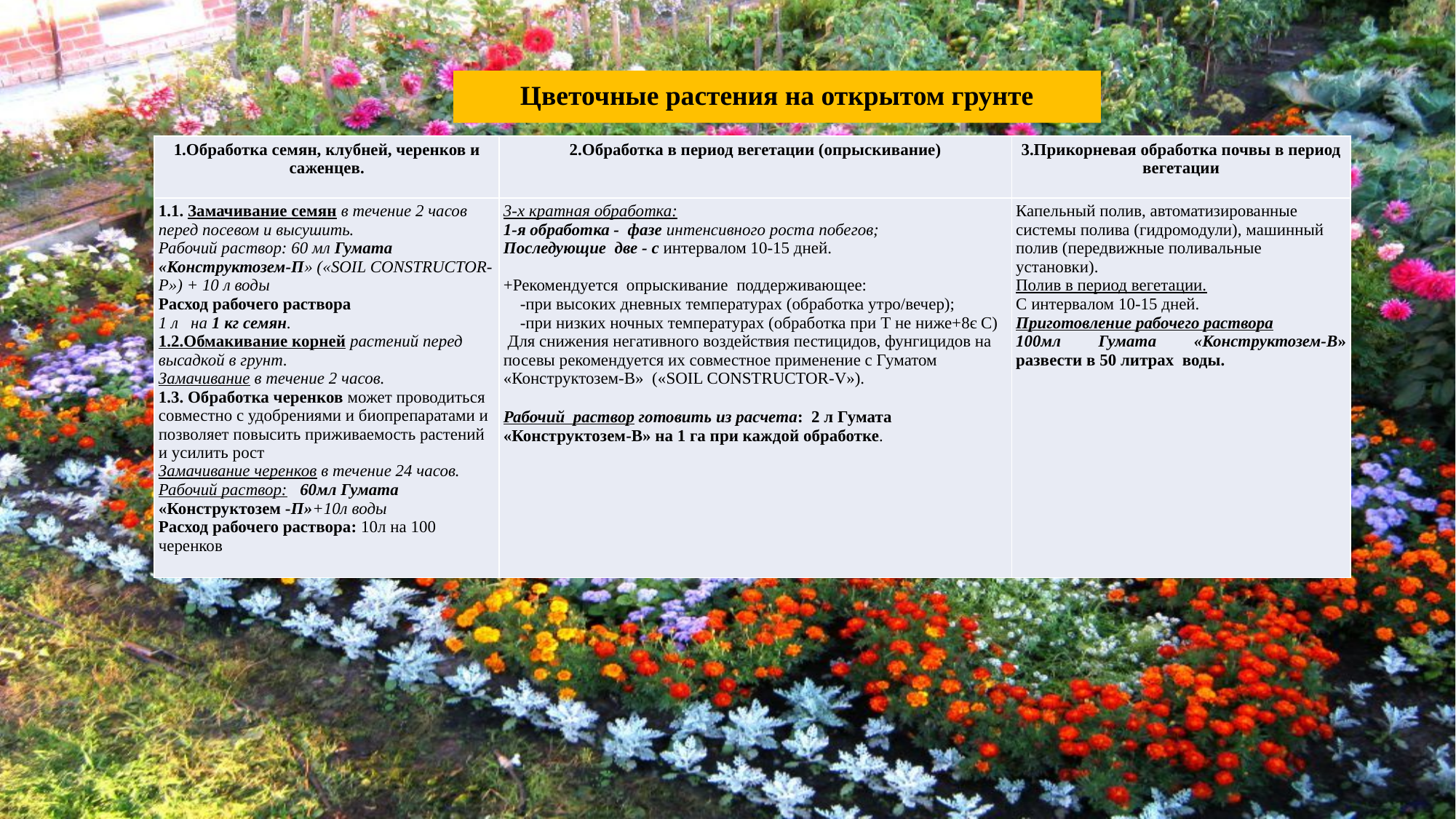

# Цветочные растения на открытом грунте
| 1.Обработка семян, клубней, черенков и саженцев. | 2.Обработка в период вегетации (опрыскивание) | 3.Прикорневая обработка почвы в период вегетации |
| --- | --- | --- |
| 1.1. Замачивание семян в течение 2 часов перед посевом и высушить. Рабочий раствор: 60 мл Гумата «Конструктозем-П» («SOIL CONSTRUCTOR-P») + 10 л воды Расход рабочего раствора 1 л на 1 кг семян. 1.2.Обмакивание корней растений перед высадкой в грунт. Замачивание в течение 2 часов. 1.3. Обработка черенков может проводиться совместно с удобрениями и биопрепаратами и позволяет повысить приживаемость растений и усилить рост Замачивание черенков в течение 24 часов. Рабочий раствор: 60мл Гумата «Конструктозем -П»+10л воды Расход рабочего раствора: 10л на 100 черенков | 3-х кратная обработка: 1-я обработка - фазе интенсивного роста побегов; Последующие две - с интервалом 10-15 дней.   +Рекомендуется опрыскивание поддерживающее: -при высоких дневных температурах (обработка утро/вечер); -при низких ночных температурах (обработка при Т не ниже+8є С) Для снижения негативного воздействия пестицидов, фунгицидов на посевы рекомендуется их совместное применение с Гуматом «Конструктозем-В» («SOIL CONSTRUCTOR-V»). Рабочий раствор готовить из расчета: 2 л Гумата «Конструктозем-В» на 1 га при каждой обработке. | Капельный полив, автоматизированные системы полива (гидромодули), машинный полив (передвижные поливальные установки). Полив в период вегетации. С интервалом 10-15 дней. Приготовление рабочего раствора 100мл Гумата «Конструктозем-В» развести в 50 литрах воды. |